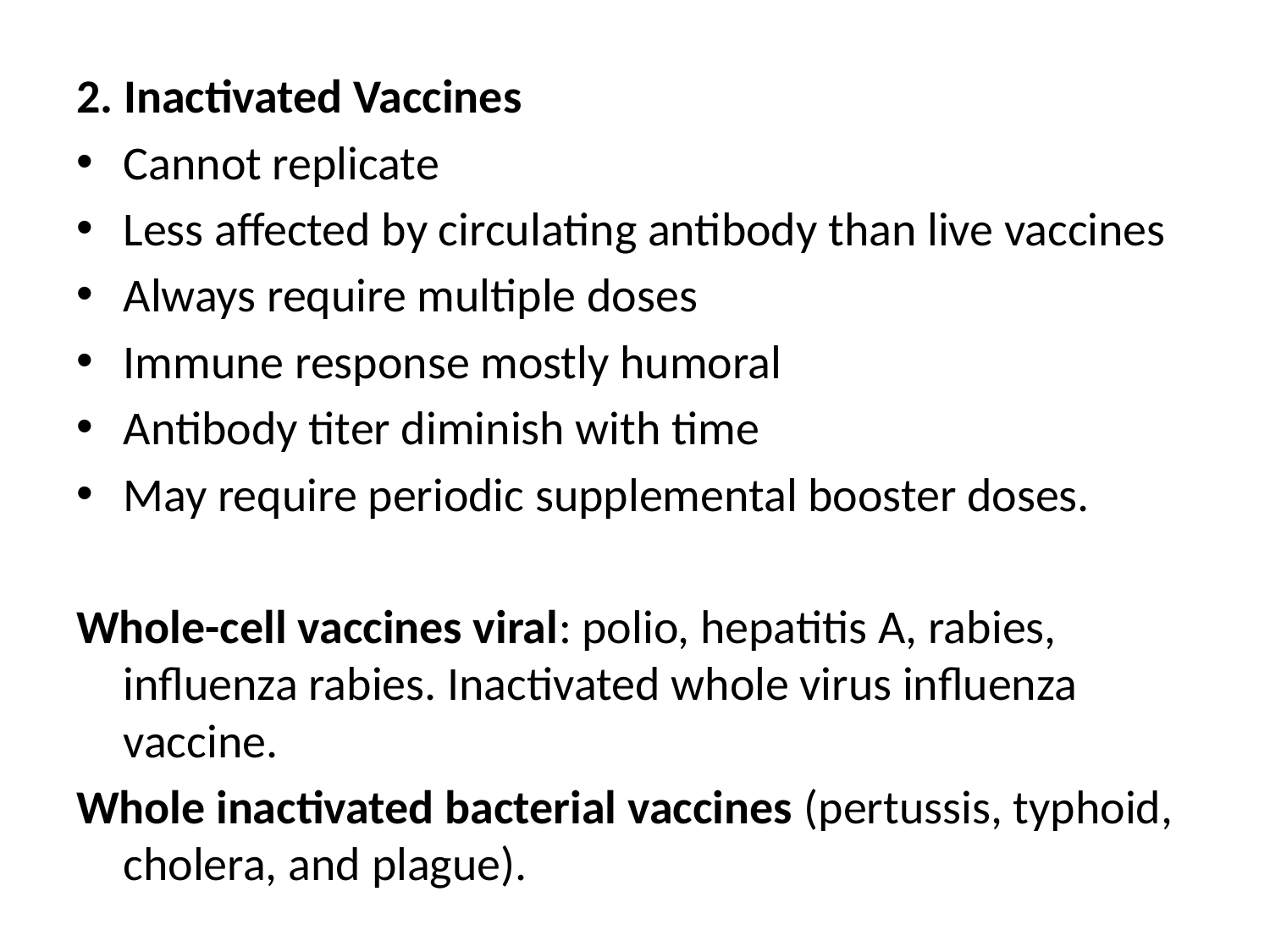

2. Inactivated Vaccines
Cannot replicate
Less affected by circulating antibody than live vaccines
Always require multiple doses
Immune response mostly humoral
Antibody titer diminish with time
May require periodic supplemental booster doses.

Whole-cell vaccines viral: polio, hepatitis A, rabies, influenza rabies. Inactivated whole virus influenza vaccine.
Whole inactivated bacterial vaccines (pertussis, typhoid, cholera, and plague).